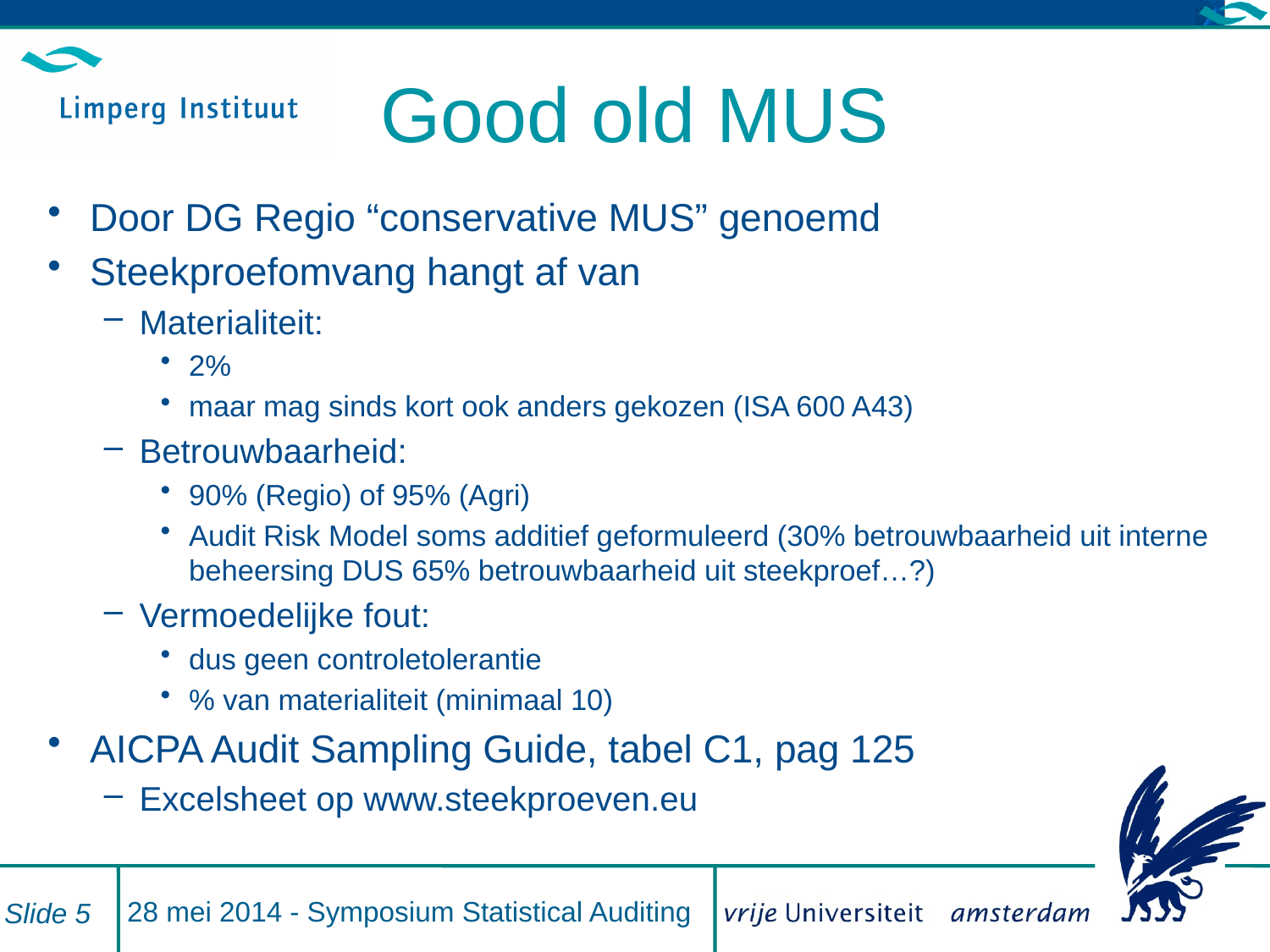

# Good old MUS
Door DG Regio “conservative MUS” genoemd
Steekproefomvang hangt af van
Materialiteit:
2%
maar mag sinds kort ook anders gekozen (ISA 600 A43)
Betrouwbaarheid:
90% (Regio) of 95% (Agri)
Audit Risk Model soms additief geformuleerd (30% betrouwbaarheid uit interne beheersing DUS 65% betrouwbaarheid uit steekproef…?)
Vermoedelijke fout:
dus geen controletolerantie
% van materialiteit (minimaal 10)
AICPA Audit Sampling Guide, tabel C1, pag 125
Excelsheet op www.steekproeven.eu
28 mei 2014 - Symposium Statistical Auditing
Slide 5